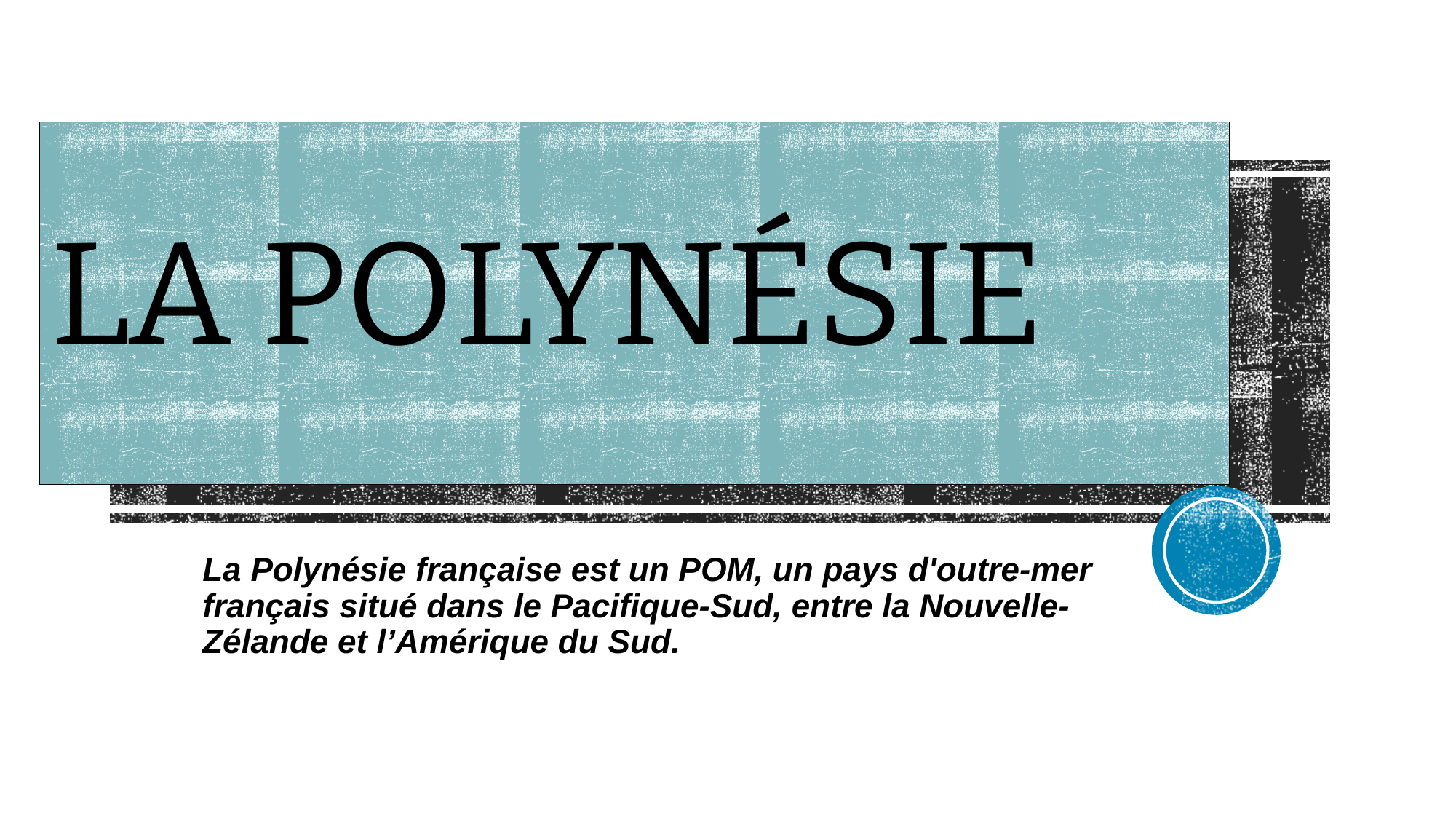

# La polynésie
La Polynésie française est un POM, un pays d'outre-mer français situé dans le Pacifique-Sud, entre la Nouvelle-Zélande et l’Amérique du Sud.